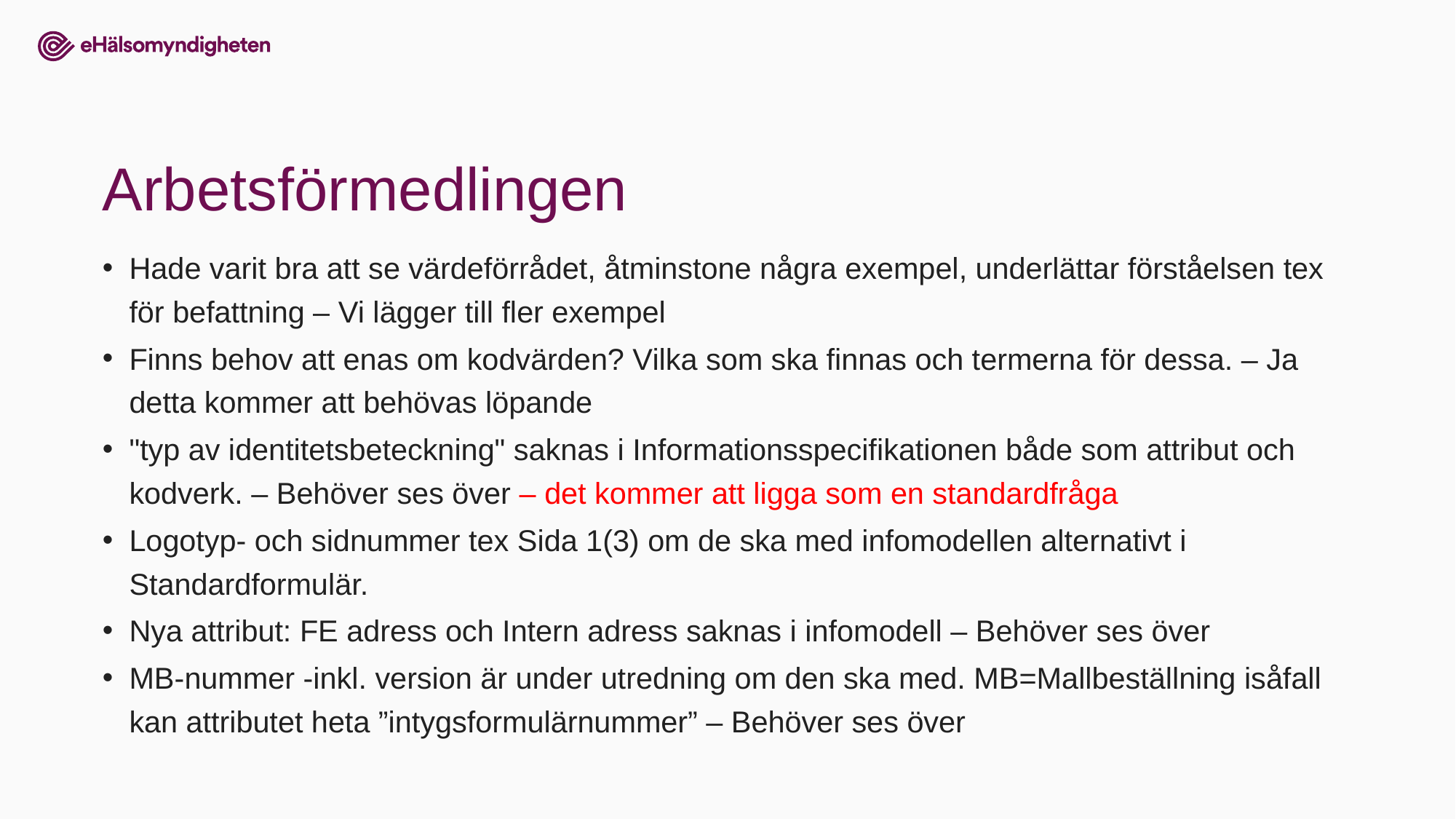

# Arbetsförmedlingen
Hade varit bra att se värdeförrådet, åtminstone några exempel, underlättar förståelsen tex för befattning – Vi lägger till fler exempel
Finns behov att enas om kodvärden? Vilka som ska finnas och termerna för dessa. – Ja detta kommer att behövas löpande
"typ av identitetsbeteckning" saknas i Informationsspecifikationen både som attribut och kodverk. – Behöver ses över – det kommer att ligga som en standardfråga
Logotyp- och sidnummer tex Sida 1(3) om de ska med infomodellen alternativt i Standardformulär.
Nya attribut: FE adress och Intern adress saknas i infomodell – Behöver ses över
MB-nummer -inkl. version är under utredning om den ska med. MB=Mallbeställning isåfall kan attributet heta ”intygsformulärnummer” – Behöver ses över